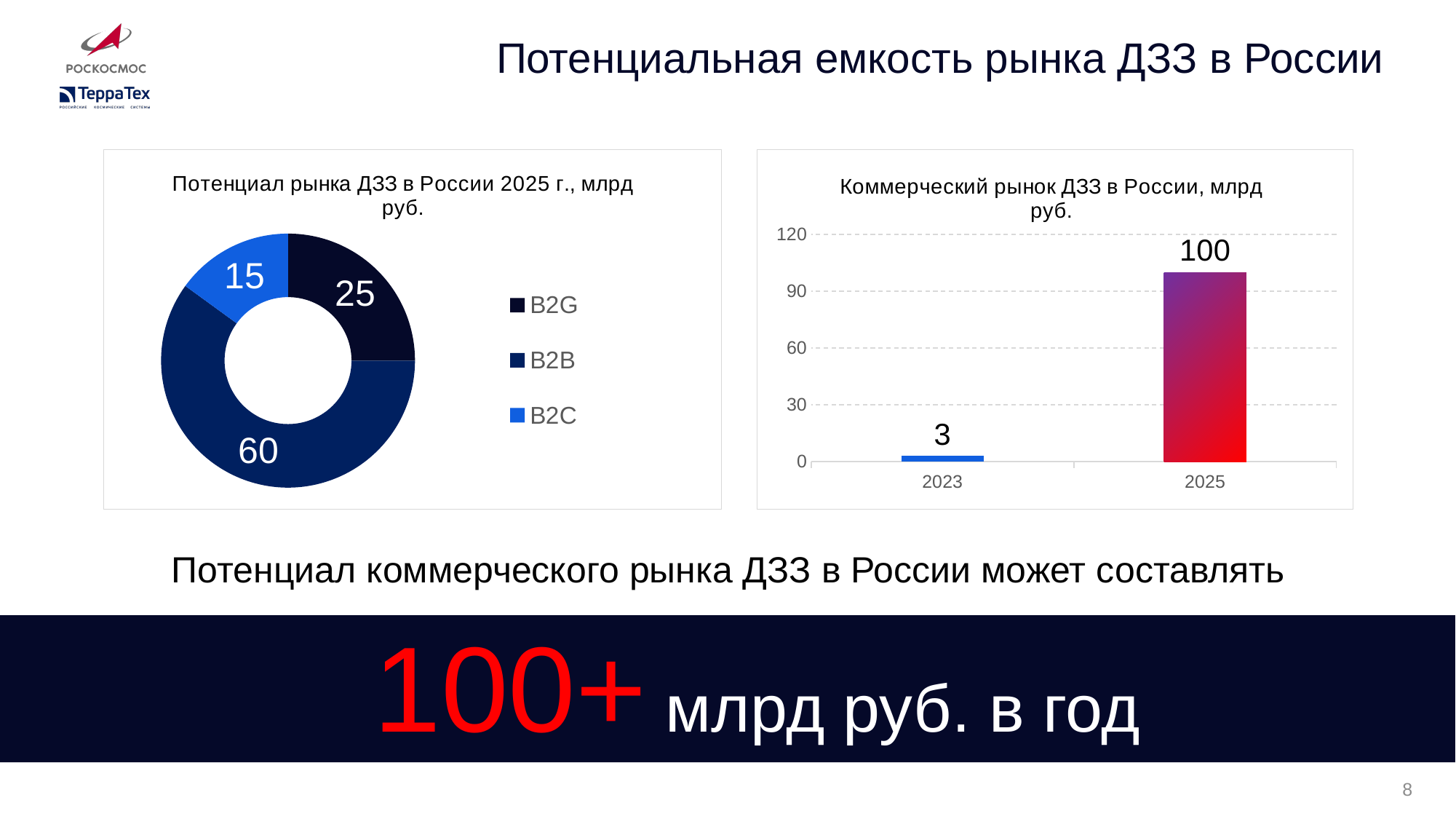

Потенциальная емкость рынка ДЗЗ в России

### Chart: Потенциал рынка ДЗЗ в России 2025 г., млрд руб.

| Category | Продажи |
|---|---|
| B2G | 25.0 |
| B2B | 60.0 |
| B2C | 15.0 |

### Chart: Коммерческий рынок ДЗЗ в России, млрд руб.

| Category | Ряд 1 |
|---|---|
| 2023 | 3.0 |
| 2025 | 100.0 |
Потенциал коммерческого рынка ДЗЗ в России может составлять
100+ млрд руб. в год

8